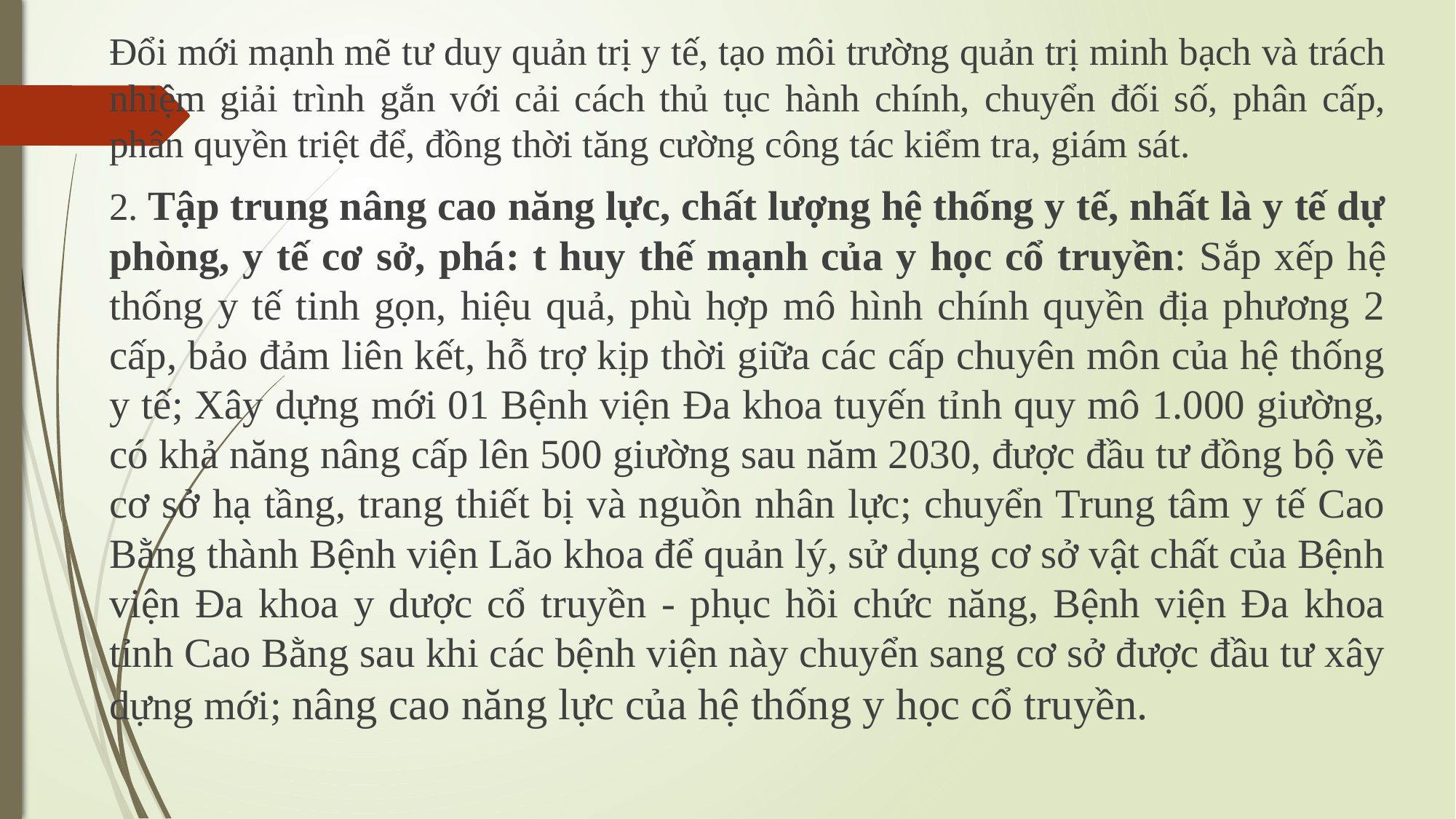

Đổi mới mạnh mẽ tư duy quản trị y tế, tạo môi trường quản trị minh bạch và trách nhiệm giải trình gắn với cải cách thủ tục hành chính, chuyển đối số, phân cấp, phân quyền triệt để, đồng thời tăng cường công tác kiểm tra, giám sát.
2. Tập trung nâng cao năng lực, chất lượng hệ thống y tế, nhất là y tế dự phòng, y tế cơ sở, phá: t huy thế mạnh của y học cổ truyền: Sắp xếp hệ thống y tế tinh gọn, hiệu quả, phù hợp mô hình chính quyền địa phương 2 cấp, bảo đảm liên kết, hỗ trợ kịp thời giữa các cấp chuyên môn của hệ thống y tế; Xây dựng mới 01 Bệnh viện Đa khoa tuyến tỉnh quy mô 1.000 giường, có khả năng nâng cấp lên 500 giường sau năm 2030, được đầu tư đồng bộ về cơ sở hạ tầng, trang thiết bị và nguồn nhân lực; chuyển Trung tâm y tế Cao Bằng thành Bệnh viện Lão khoa để quản lý, sử dụng cơ sở vật chất của Bệnh viện Đa khoa y dược cổ truyền - phục hồi chức năng, Bệnh viện Đa khoa tỉnh Cao Bằng sau khi các bệnh viện này chuyển sang cơ sở được đầu tư xây dựng mới; nâng cao năng lực của hệ thống y học cổ truyền.